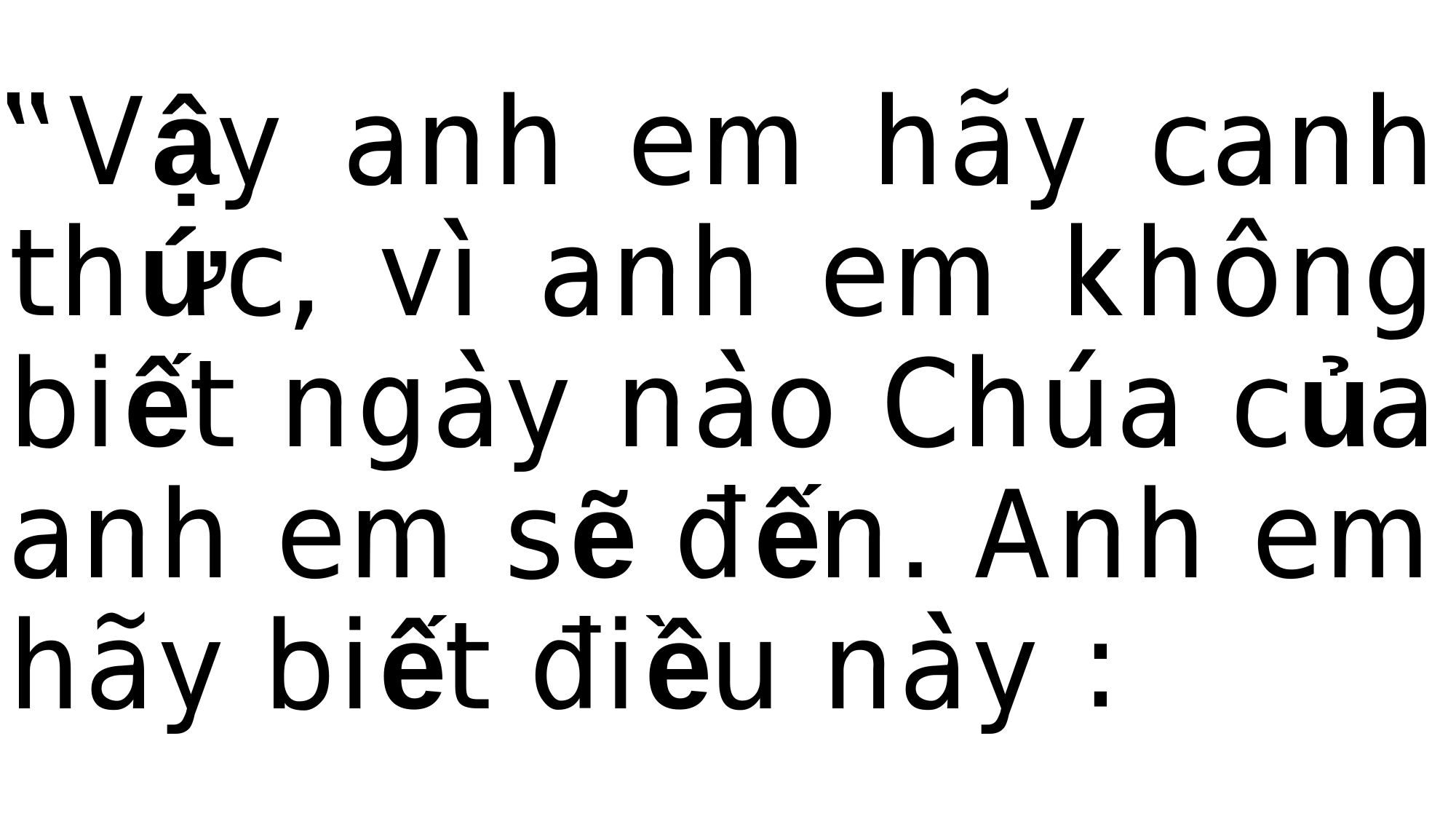

# “Vậy anh em hãy canh thức, vì anh em không biết ngày nào Chúa của anh em sẽ đến. Anh em hãy biết điều này :